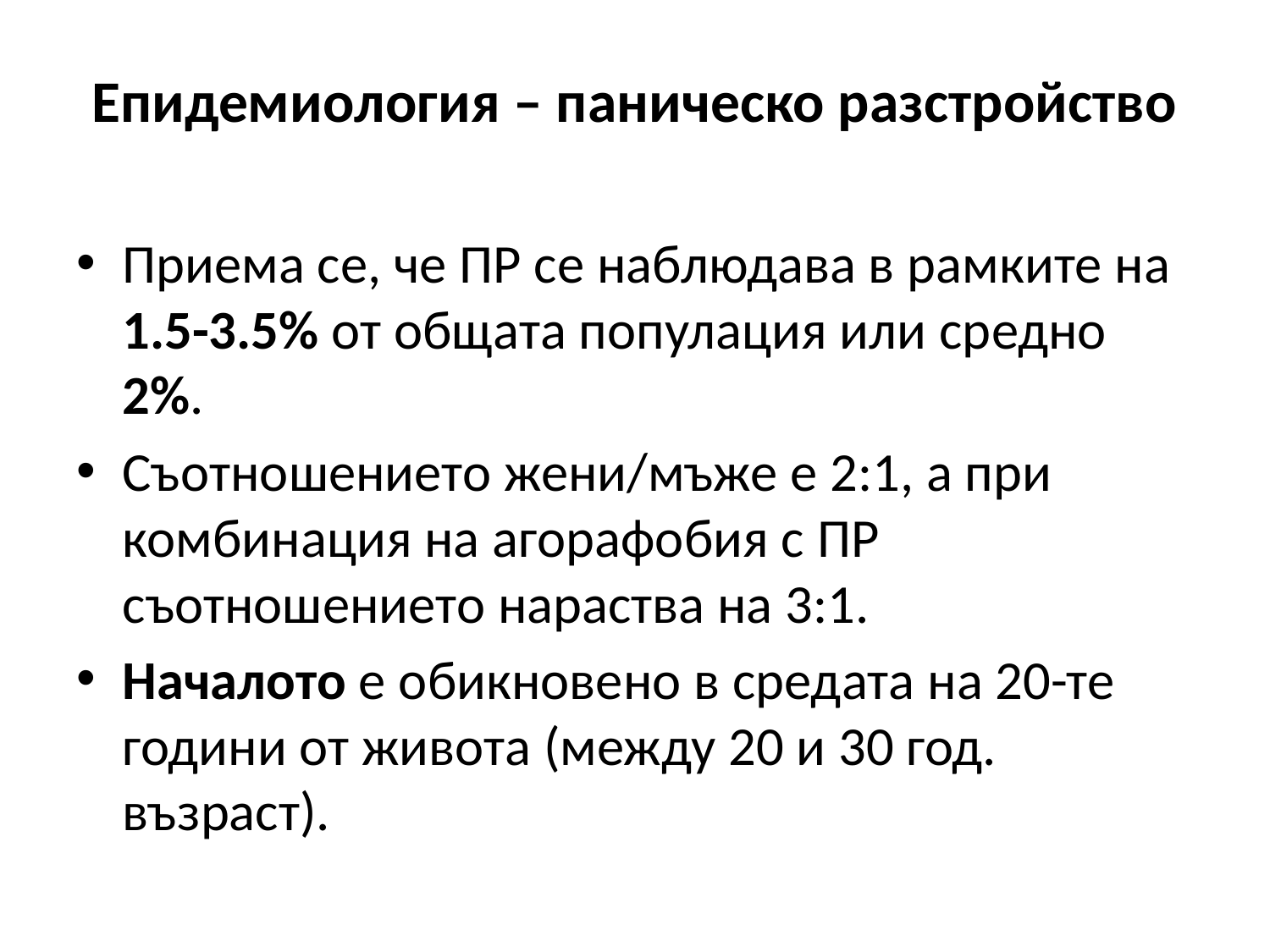

# Епидемиология – паническо разстройство
Приема се, че ПР се наблюдава в рамките на 1.5-3.5% от общата популация или средно 2%.
Съотношението жени/мъже е 2:1, а при комбинация на агорафобия с ПР съотношението нараства на 3:1.
Началото е обикновено в средата на 20-те години от живота (между 20 и 30 год. възраст).